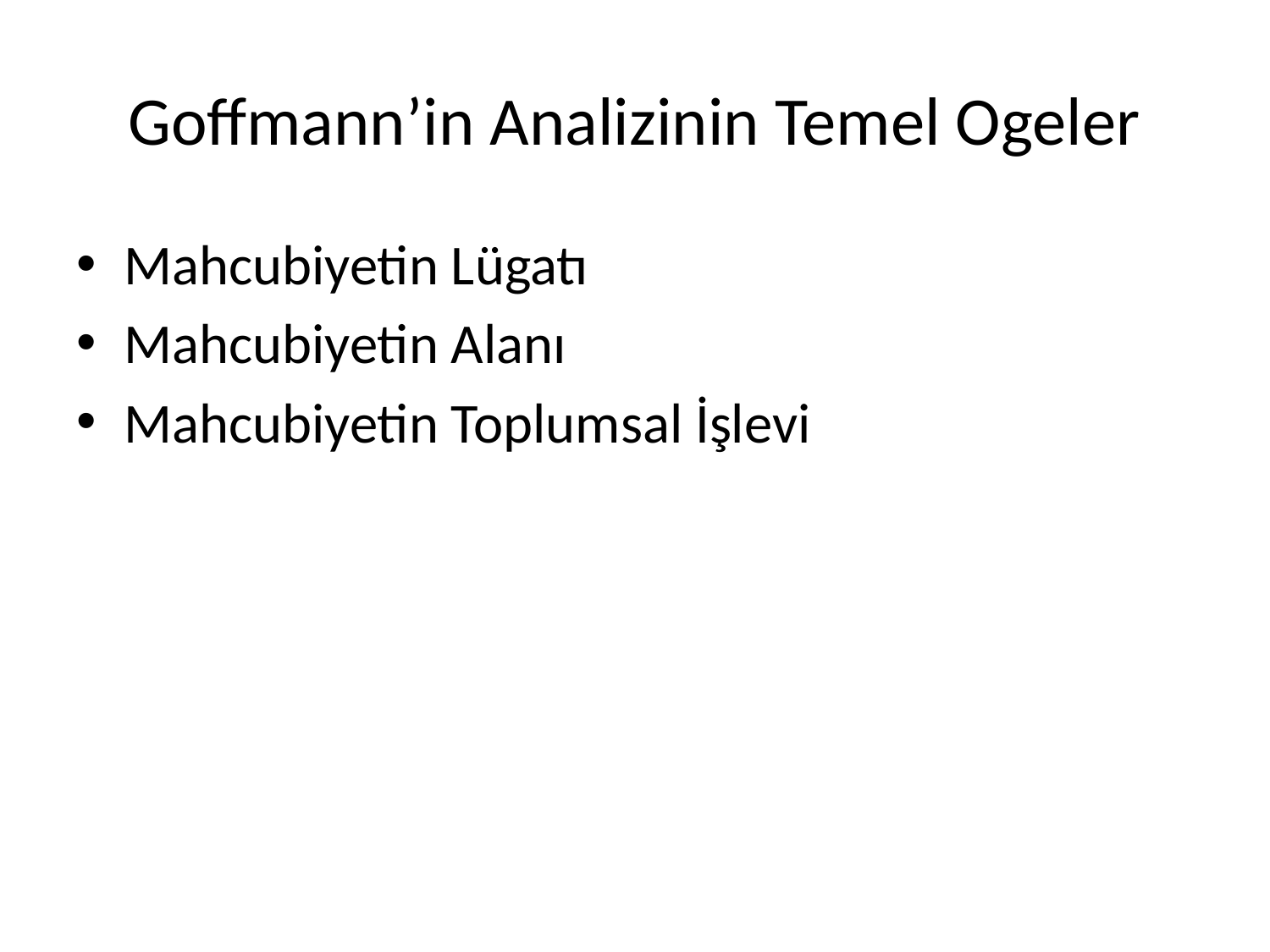

# Goffmann’in Analizinin Temel Ogeler
Mahcubiyetin Lügatı
Mahcubiyetin Alanı
Mahcubiyetin Toplumsal İşlevi